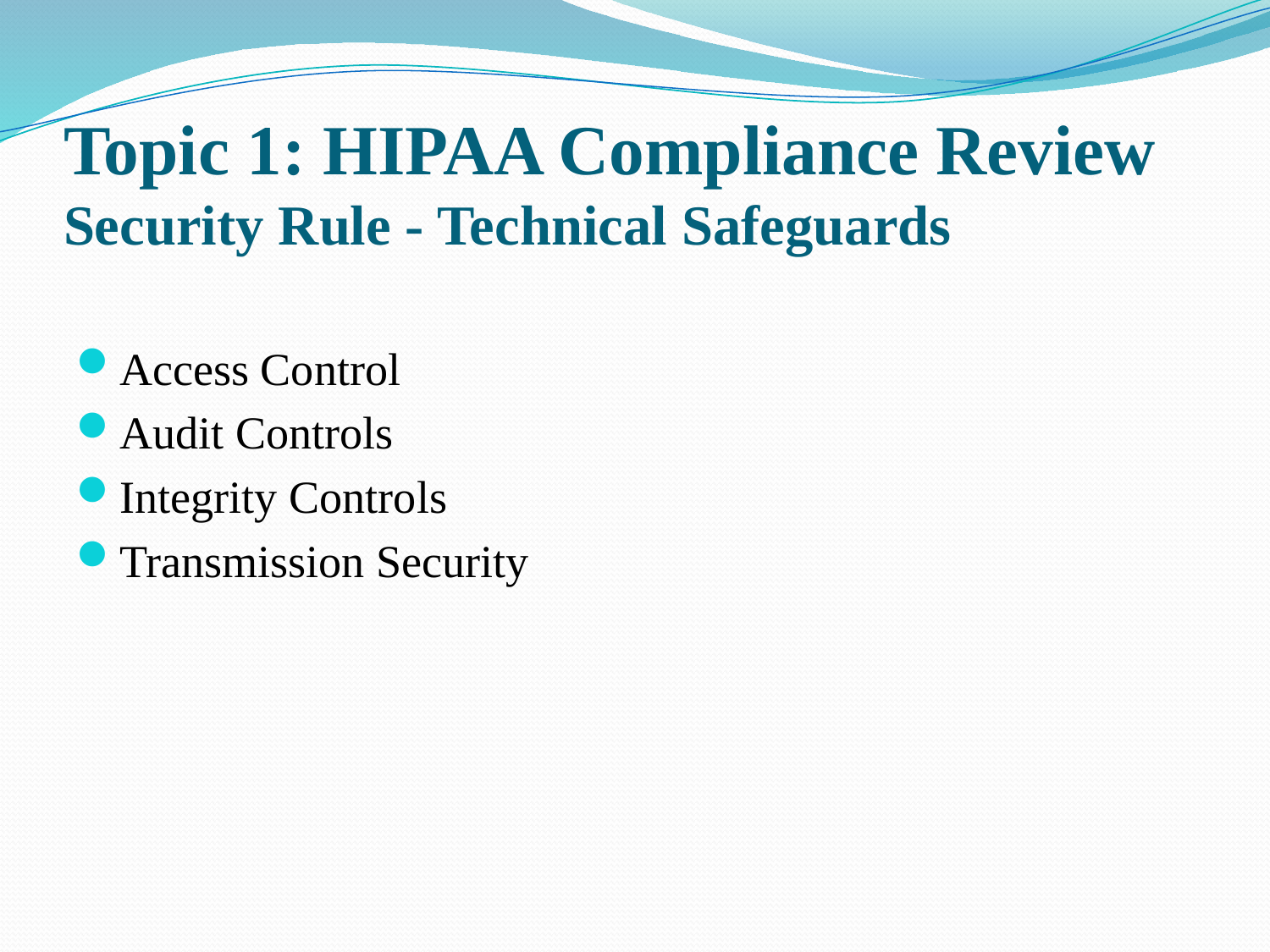

# Topic 1: HIPAA Compliance Review Security Rule - Technical Safeguards

Access Control
Audit Controls
Integrity Controls
Transmission Security